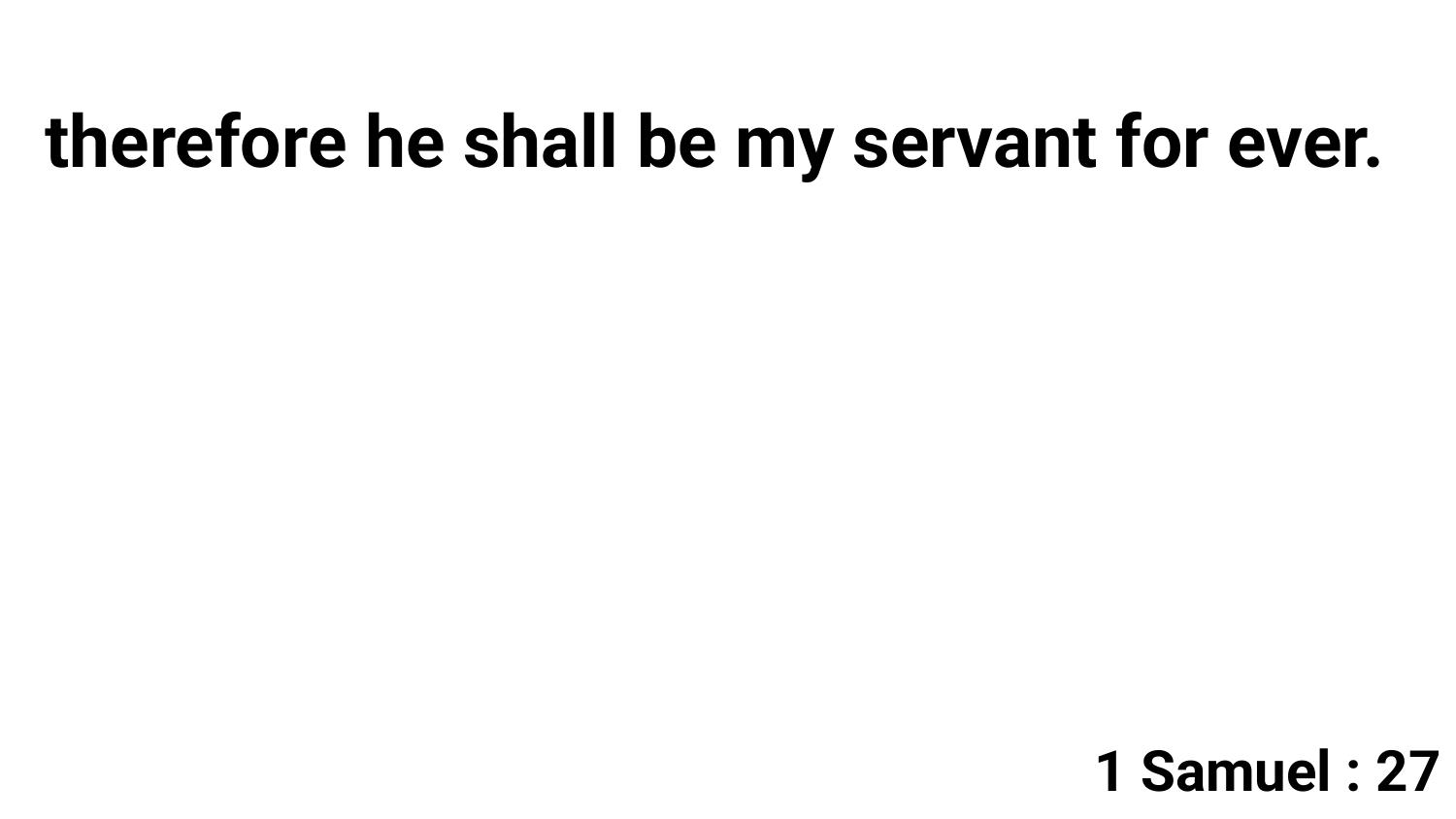

therefore he shall be my servant for ever.
1 Samuel : 27